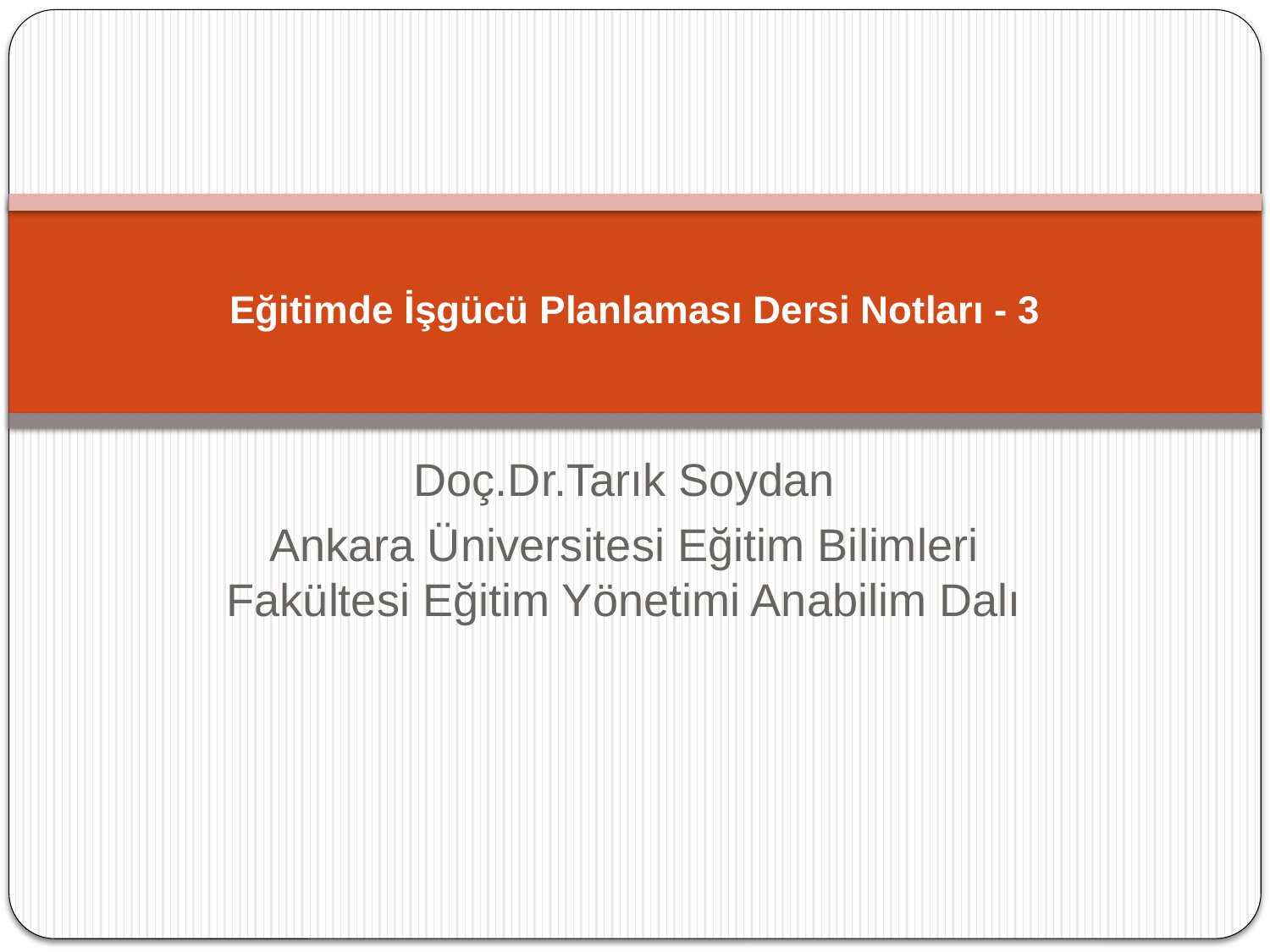

# Eğitimde İşgücü Planlaması Dersi Notları - 3
Doç.Dr.Tarık Soydan
Ankara Üniversitesi Eğitim Bilimleri Fakültesi Eğitim Yönetimi Anabilim Dalı